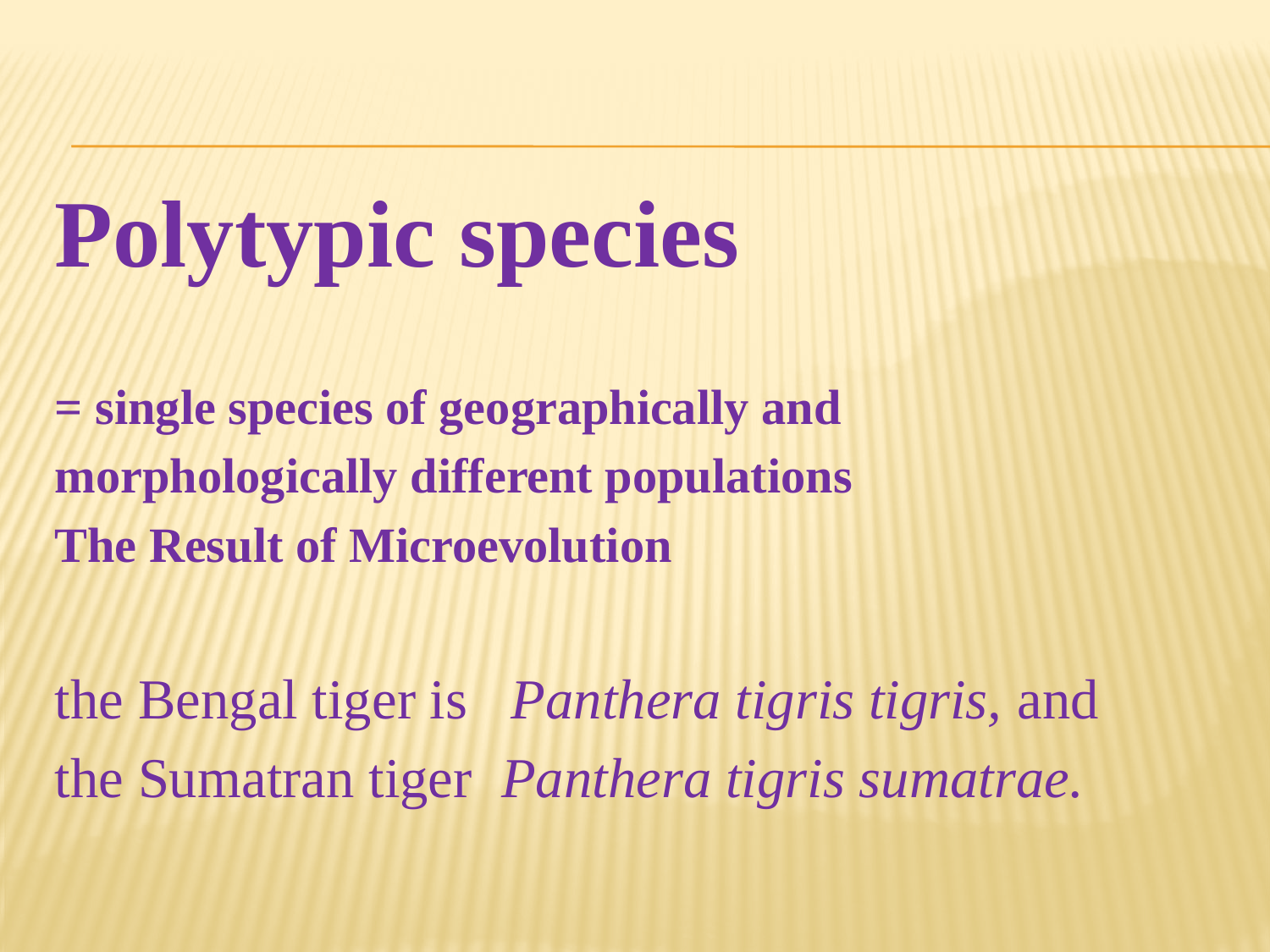

Polytypic species

= single species of geographically and
morphologically different populations
The Result of Microevolution

the Bengal tiger is   Panthera tigris tigris, and
the Sumatran tiger  Panthera tigris sumatrae.